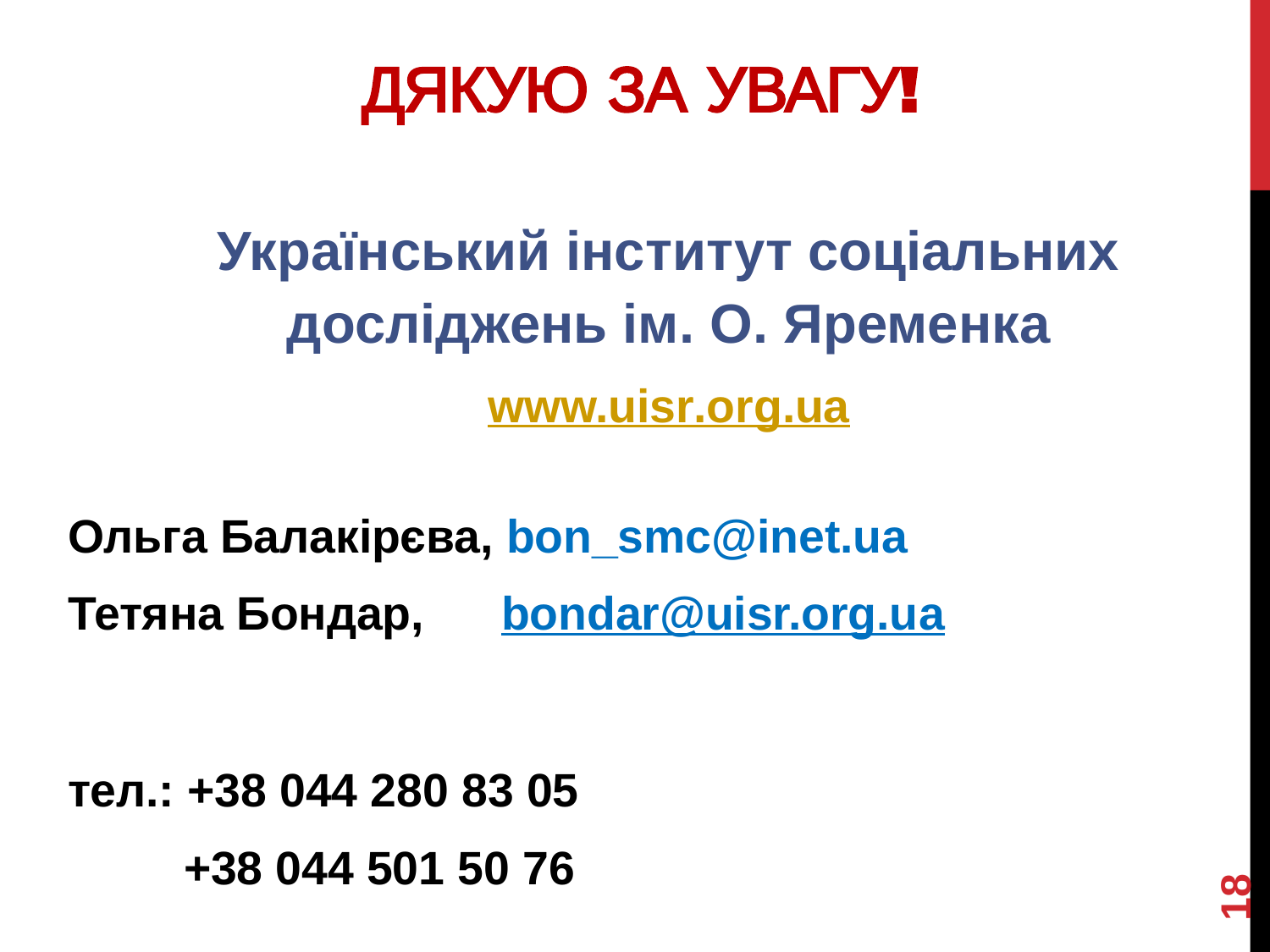

# Дякую за увагу!

Український інститут соціальних досліджень ім. О. Яременка
www.uisr.org.ua

Ольга Балакірєва, bon_smc@inet.ua
Тетяна Бондар,      bondar@uisr.org.ua

тел.: +38 044 280 83 05
         +38 044 501 50 76
18